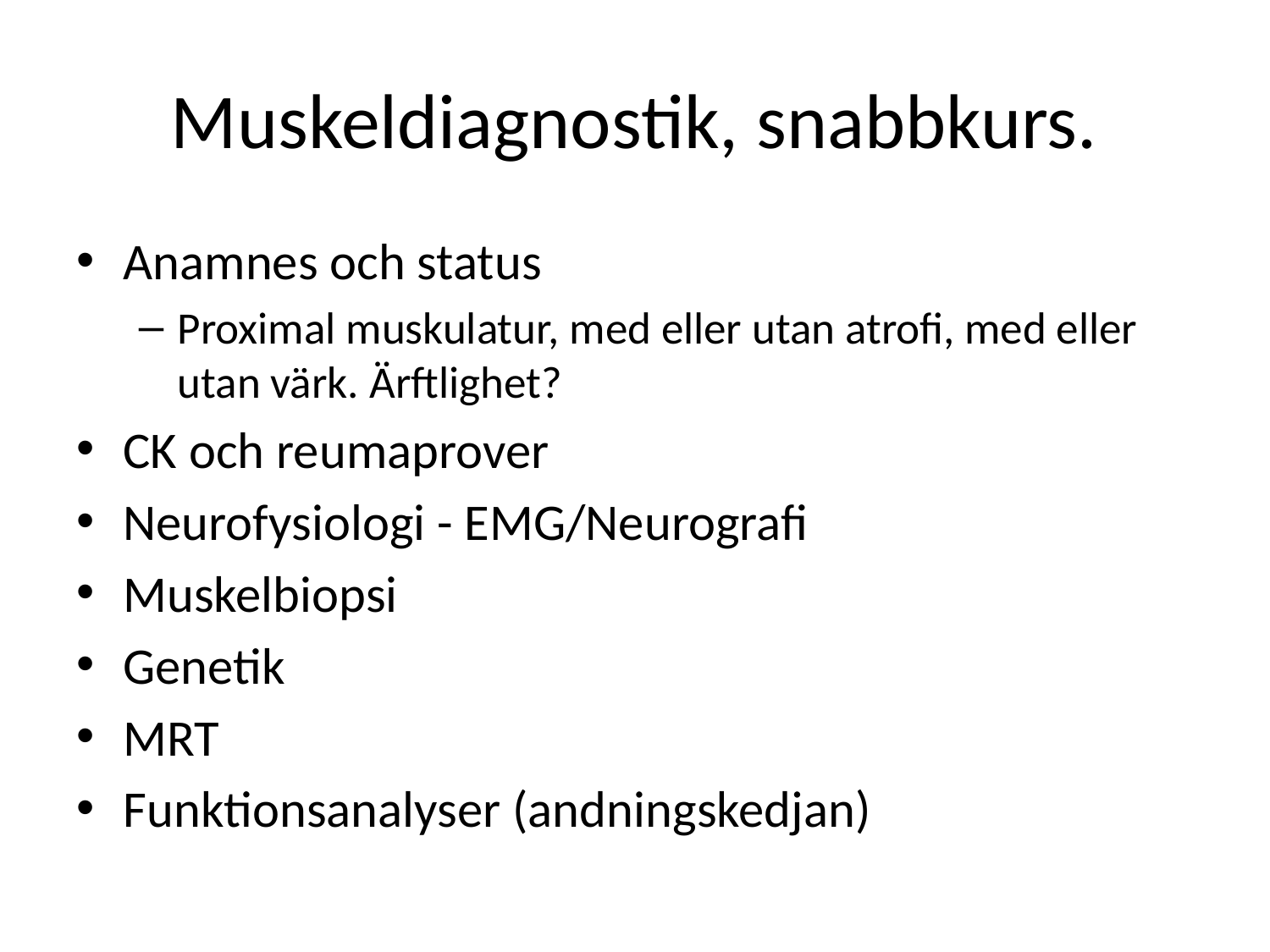

# Muskeldiagnostik, snabbkurs.
Anamnes och status
Proximal muskulatur, med eller utan atrofi, med eller utan värk. Ärftlighet?
CK och reumaprover
Neurofysiologi - EMG/Neurografi
Muskelbiopsi
Genetik
MRT
Funktionsanalyser (andningskedjan)